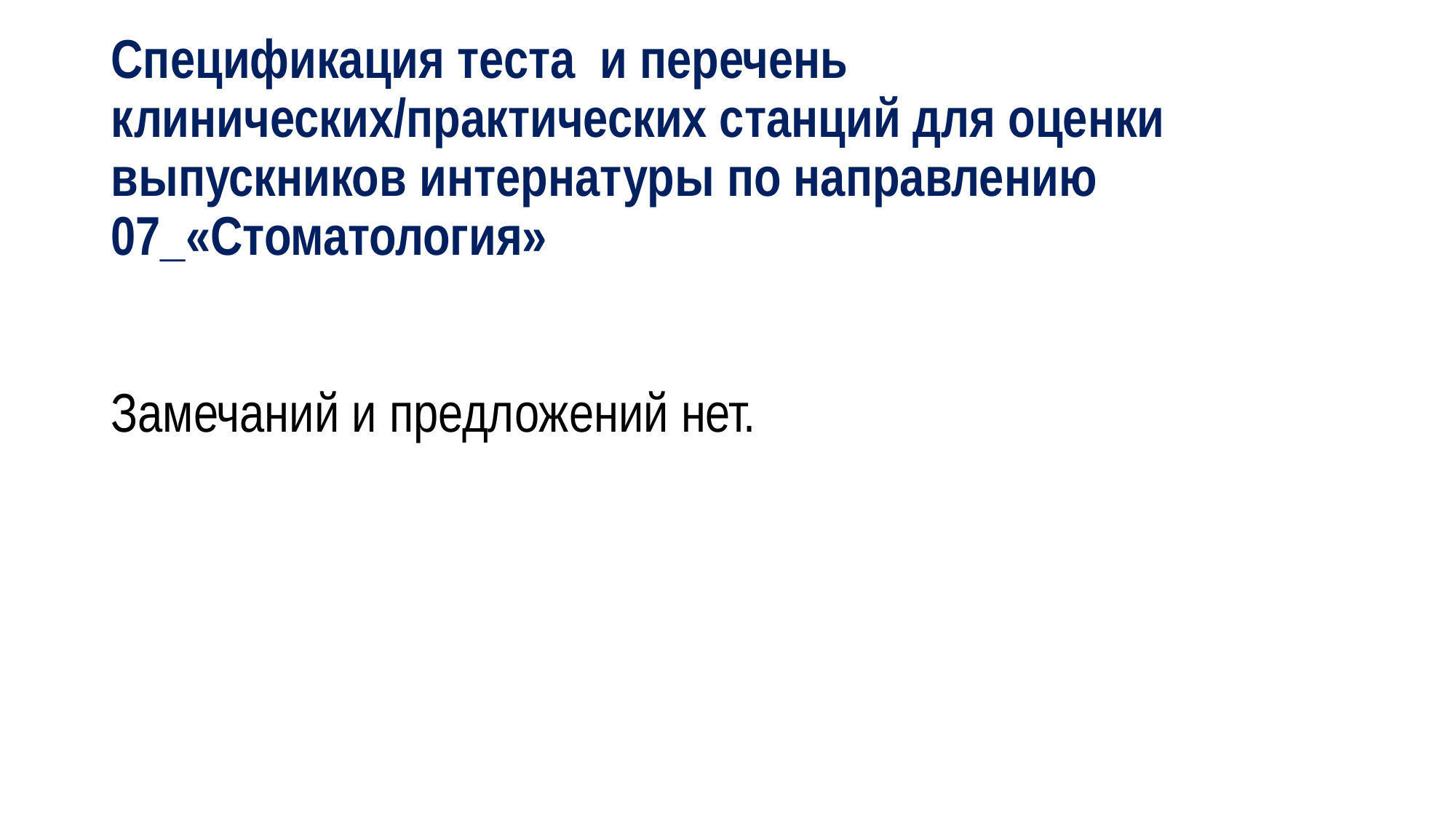

# Спецификация теста  и перечень клинических/практических станций для оценки выпускников интернатуры по направлению 07_«Стоматология» Замечаний и предложений нет.